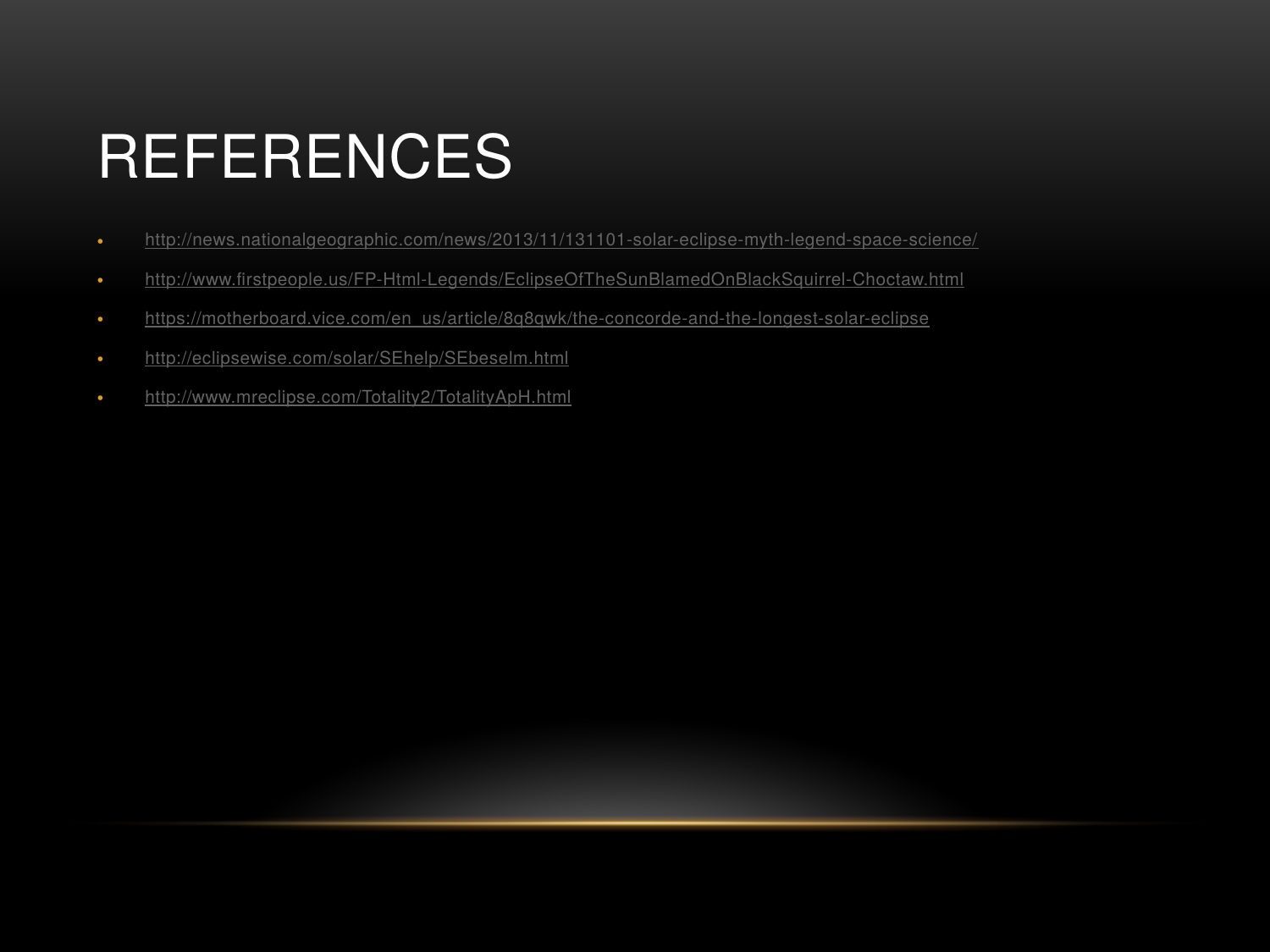

# References
http://news.nationalgeographic.com/news/2013/11/131101-solar-eclipse-myth-legend-space-science/
http://www.firstpeople.us/FP-Html-Legends/EclipseOfTheSunBlamedOnBlackSquirrel-Choctaw.html
https://motherboard.vice.com/en_us/article/8q8qwk/the-concorde-and-the-longest-solar-eclipse
http://eclipsewise.com/solar/SEhelp/SEbeselm.html
http://www.mreclipse.com/Totality2/TotalityApH.html